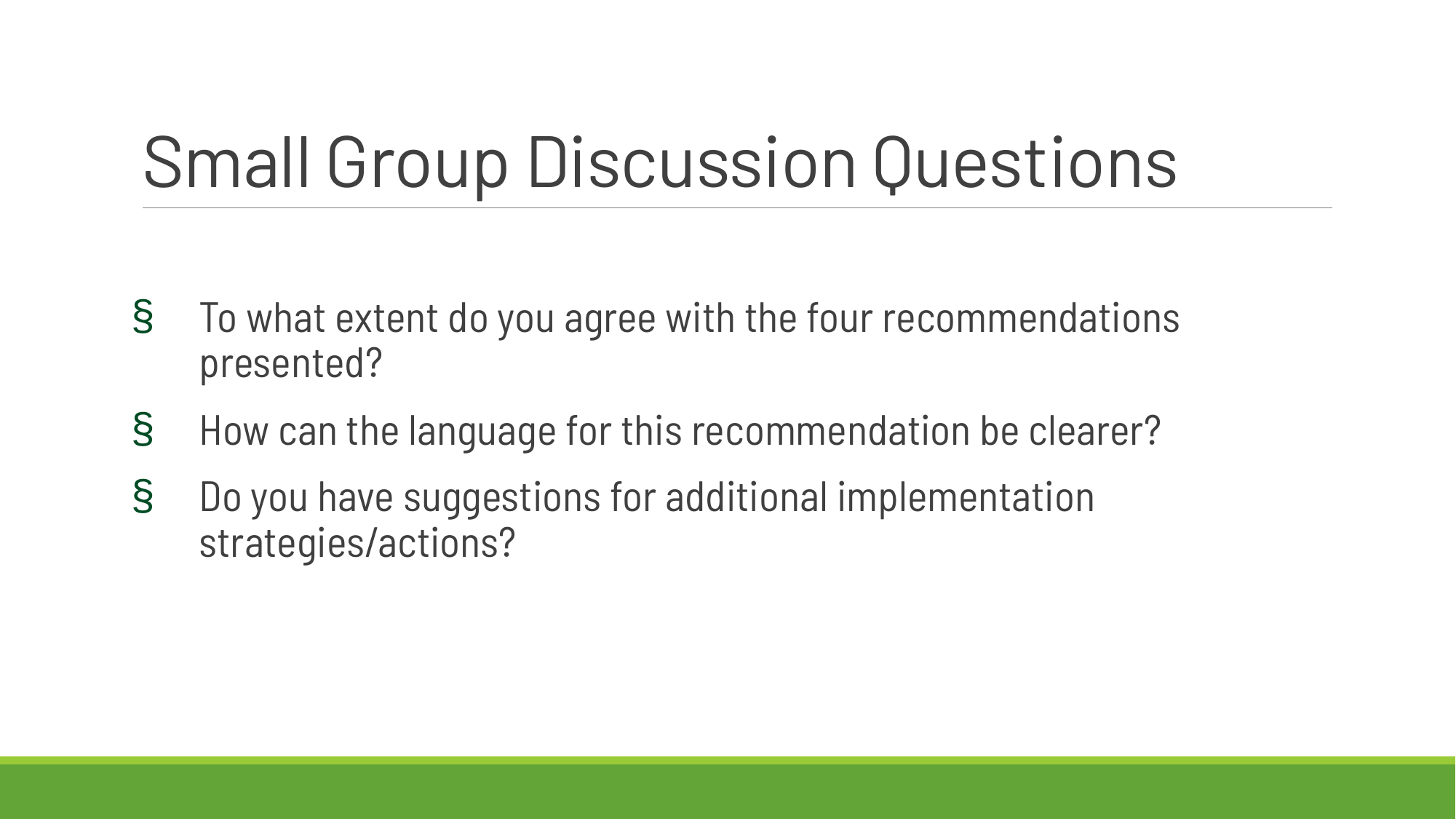

# Small Group Discussion Questions
To what extent do you agree with the four recommendations presented?
How can the language for this recommendation be clearer?
Do you have suggestions for additional implementation strategies/actions?